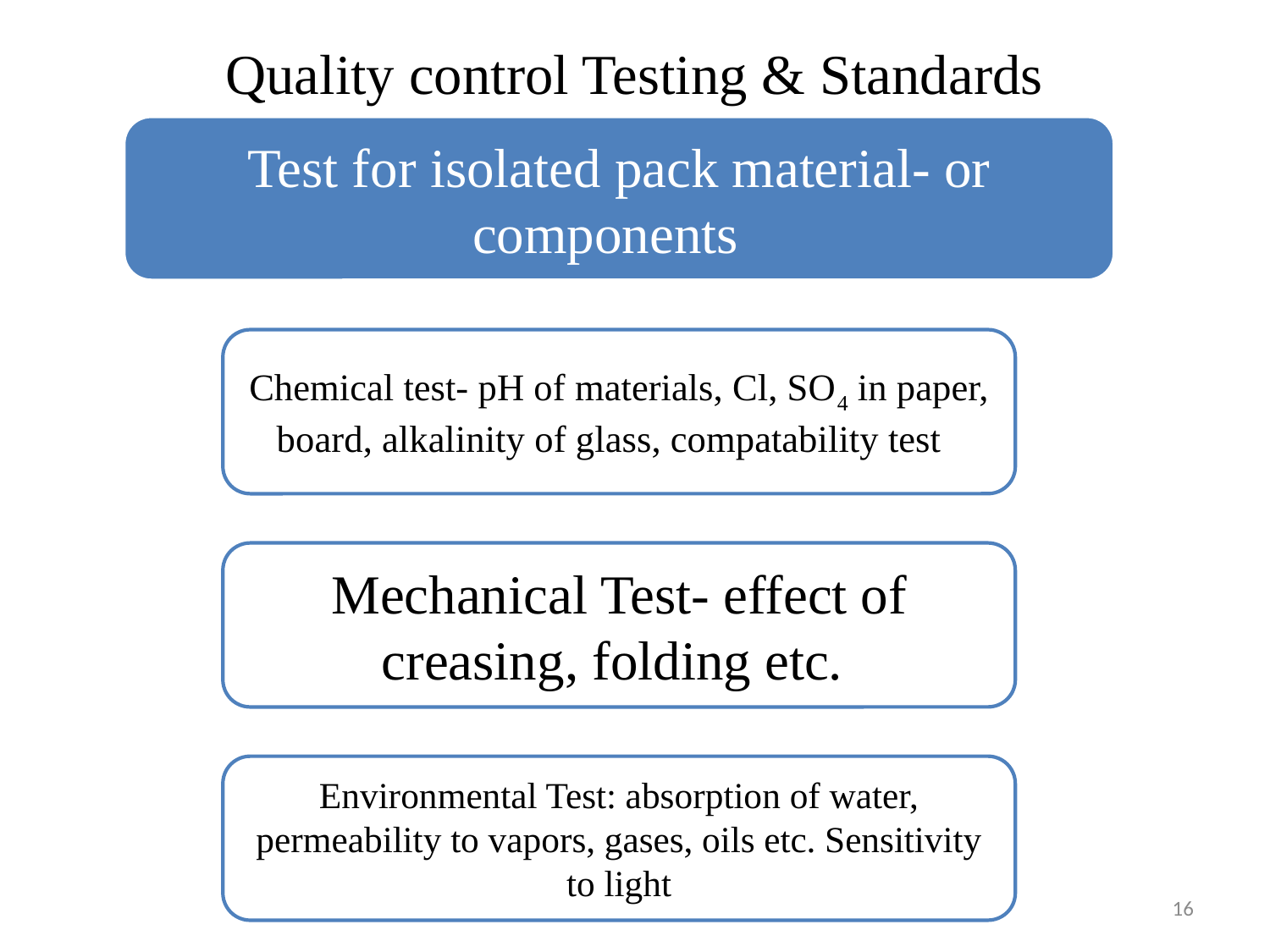

# Quality control Testing & Standards
Test for isolated pack material- or components
Chemical test- pH of materials, Cl, SO4 in paper, board, alkalinity of glass, compatability test
Mechanical Test- effect of creasing, folding etc.
Environmental Test: absorption of water, permeability to vapors, gases, oils etc. Sensitivity to light
16